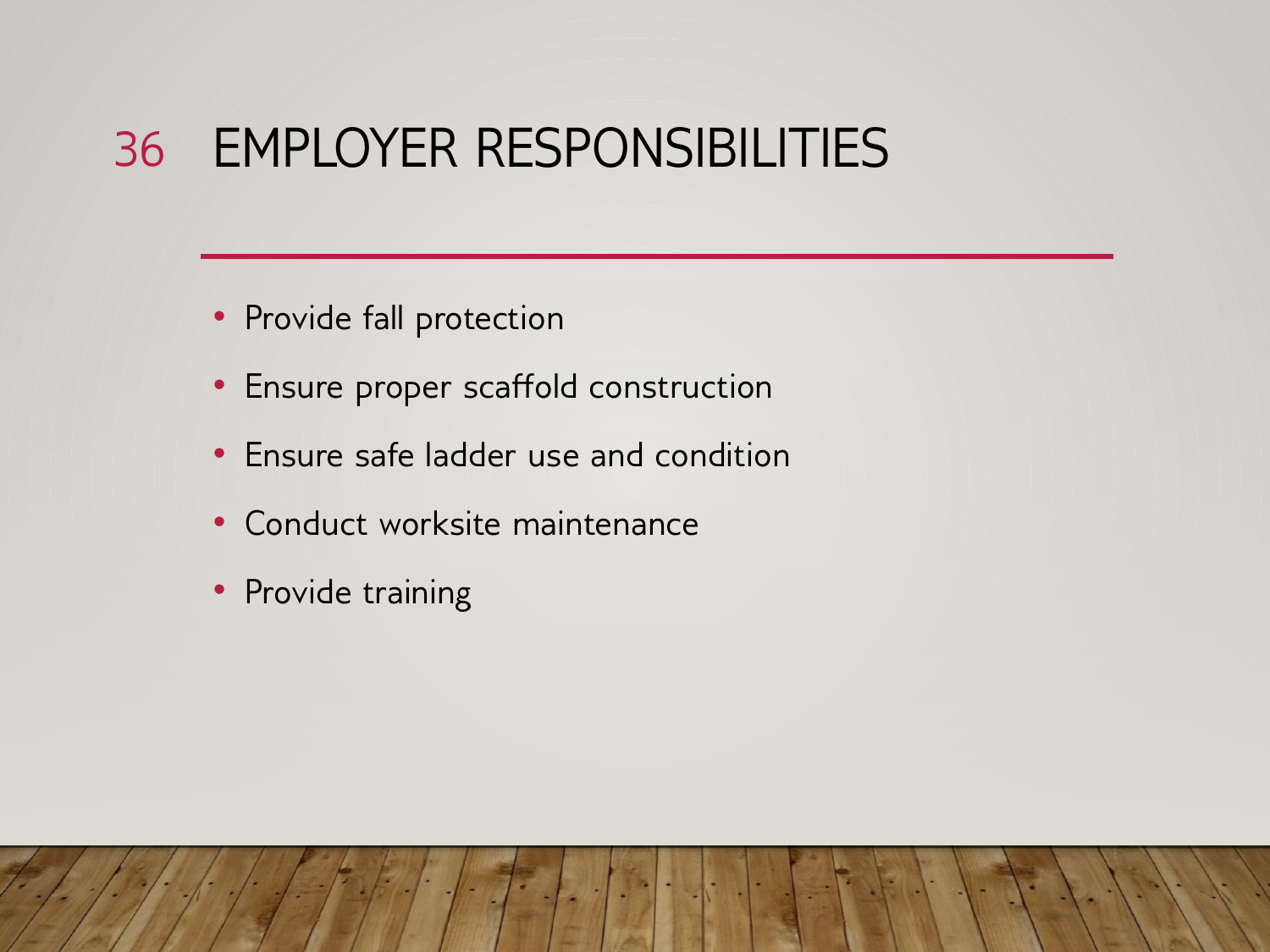

36
# Employer Responsibilities
Provide fall protection
Ensure proper scaffold construction
Ensure safe ladder use and condition
Conduct worksite maintenance
Provide training